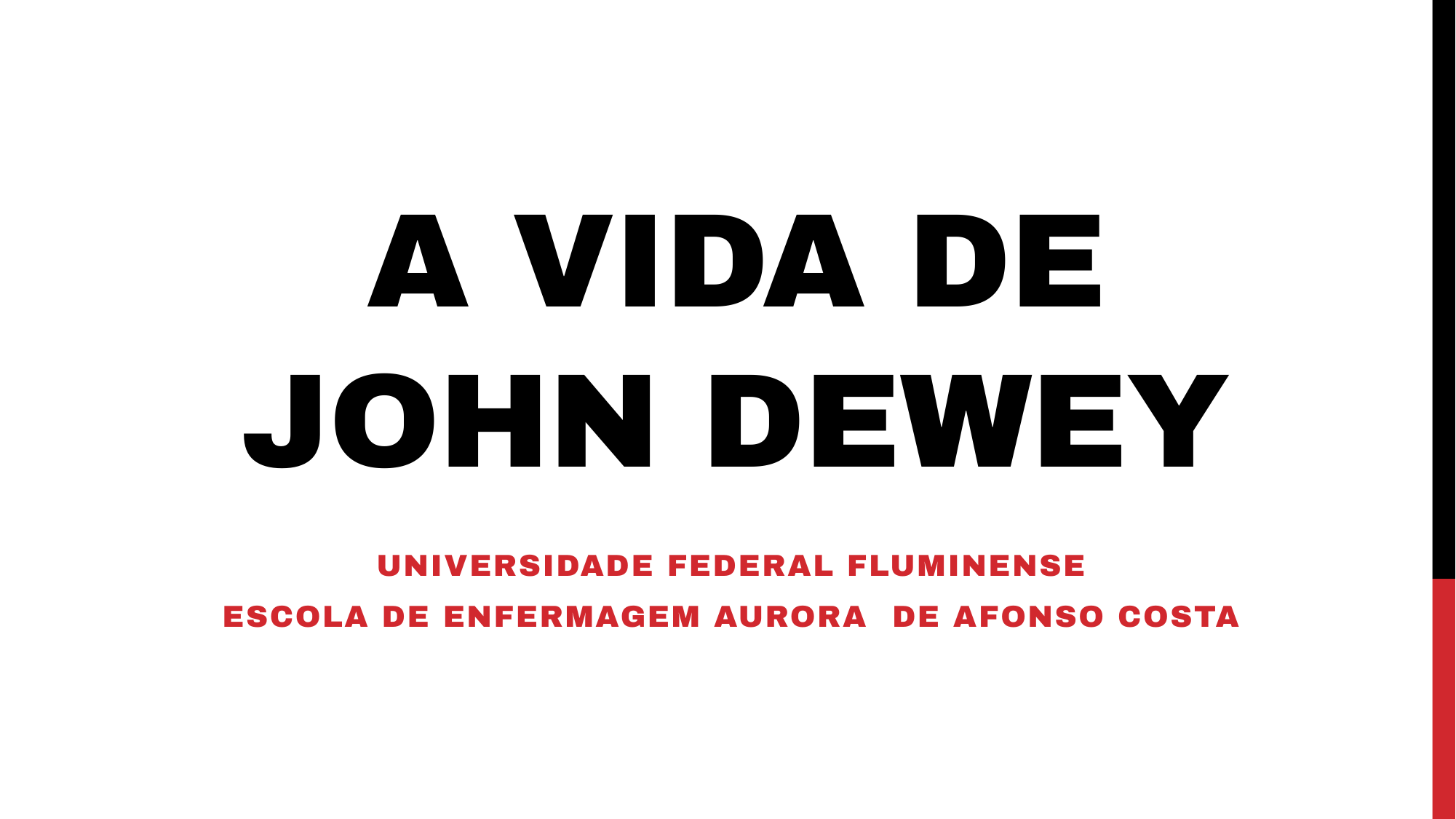

# A VIDA DE JOHN DEWEY
Universidade Federal Fluminense
Escola de Enfermagem Aurora  de Afonso Costa